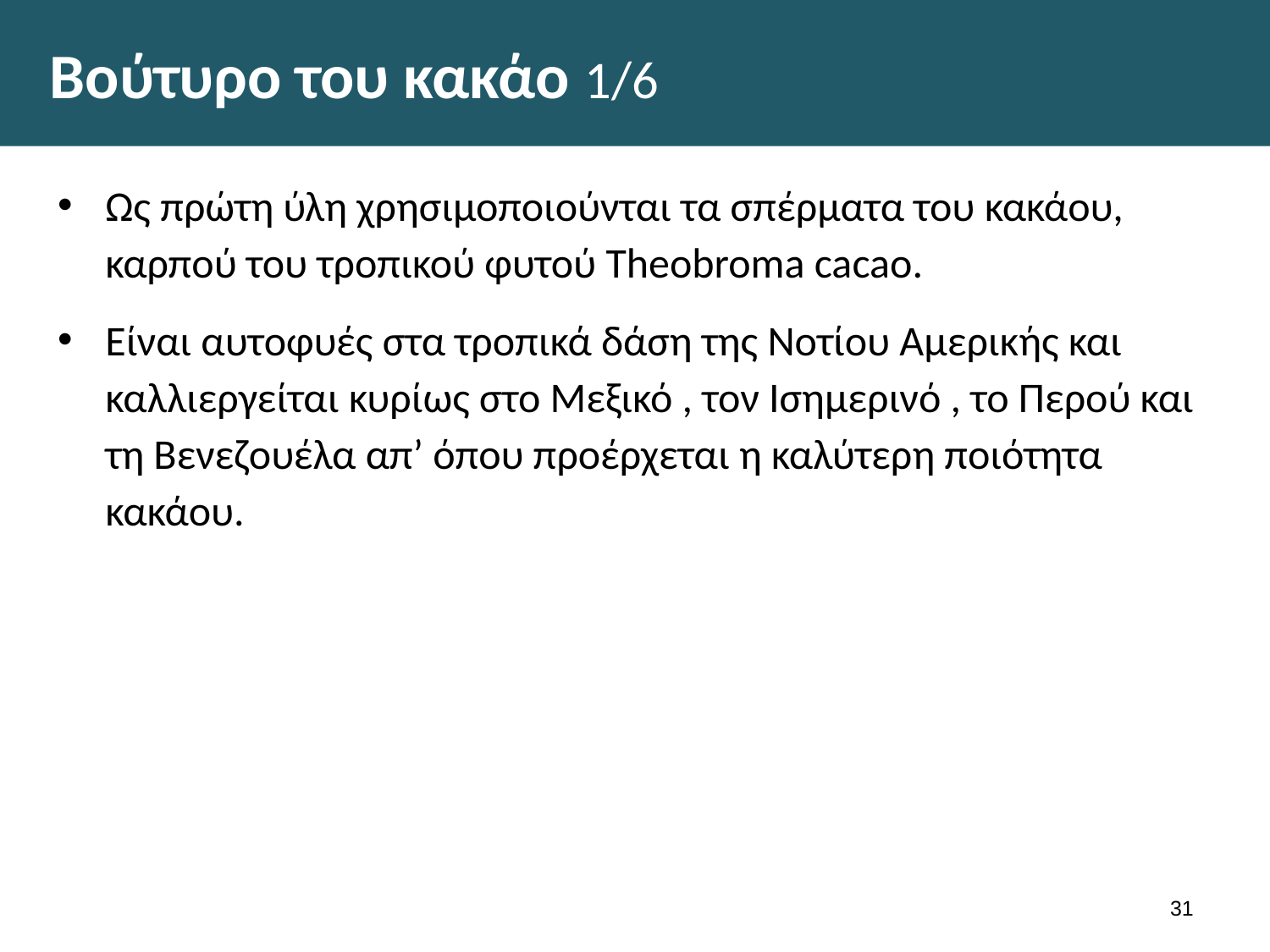

# Βούτυρο του κακάο 1/6
Ως πρώτη ύλη χρησιμοποιούνται τα σπέρματα του κακάου, καρπού του τροπικού φυτού Theobroma cacao.
Είναι αυτοφυές στα τροπικά δάση της Νοτίου Αμερικής και καλλιεργείται κυρίως στο Μεξικό , τον Ισημερινό , το Περού και τη Βενεζουέλα απ’ όπου προέρχεται η καλύτερη ποιότητα κακάου.
31